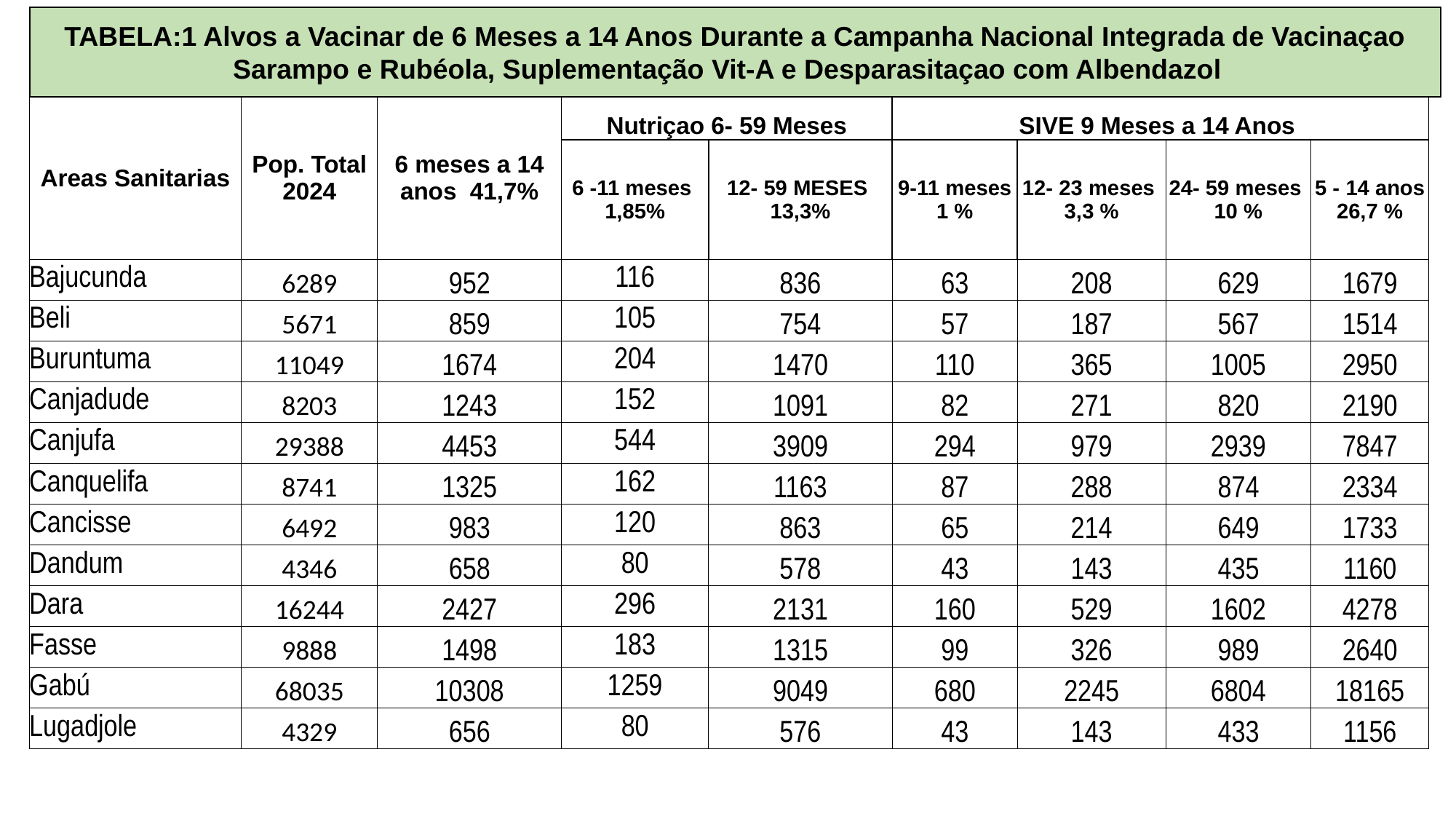

TABELA:1 Alvos a Vacinar de 6 Meses a 14 Anos Durante a Campanha Nacional Integrada de Vacinaçao Sarampo e Rubéola, Suplementação Vit-A e Desparasitaçao com Albendazol
| Areas Sanitarias | Pop. Total 2024 | 6 meses a 14 anos 41,7% | Nutriçao 6- 59 Meses |  | SIVE 9 Meses a 14 Anos |  |  |  |
| --- | --- | --- | --- | --- | --- | --- | --- | --- |
|  |  |  | 6 -11 meses 1,85% | 12- 59 MESES 13,3% | 9-11 meses 1 % | 12- 23 meses 3,3 % | 24- 59 meses 10 % | 5 - 14 anos 26,7 % |
| Bajucunda | 6289 | 952 | 116 | 836 | 63 | 208 | 629 | 1679 |
| Beli | 5671 | 859 | 105 | 754 | 57 | 187 | 567 | 1514 |
| Buruntuma | 11049 | 1674 | 204 | 1470 | 110 | 365 | 1005 | 2950 |
| Canjadude | 8203 | 1243 | 152 | 1091 | 82 | 271 | 820 | 2190 |
| Canjufa | 29388 | 4453 | 544 | 3909 | 294 | 979 | 2939 | 7847 |
| Canquelifa | 8741 | 1325 | 162 | 1163 | 87 | 288 | 874 | 2334 |
| Cancisse | 6492 | 983 | 120 | 863 | 65 | 214 | 649 | 1733 |
| Dandum | 4346 | 658 | 80 | 578 | 43 | 143 | 435 | 1160 |
| Dara | 16244 | 2427 | 296 | 2131 | 160 | 529 | 1602 | 4278 |
| Fasse | 9888 | 1498 | 183 | 1315 | 99 | 326 | 989 | 2640 |
| Gabú | 68035 | 10308 | 1259 | 9049 | 680 | 2245 | 6804 | 18165 |
| Lugadjole | 4329 | 656 | 80 | 576 | 43 | 143 | 433 | 1156 |